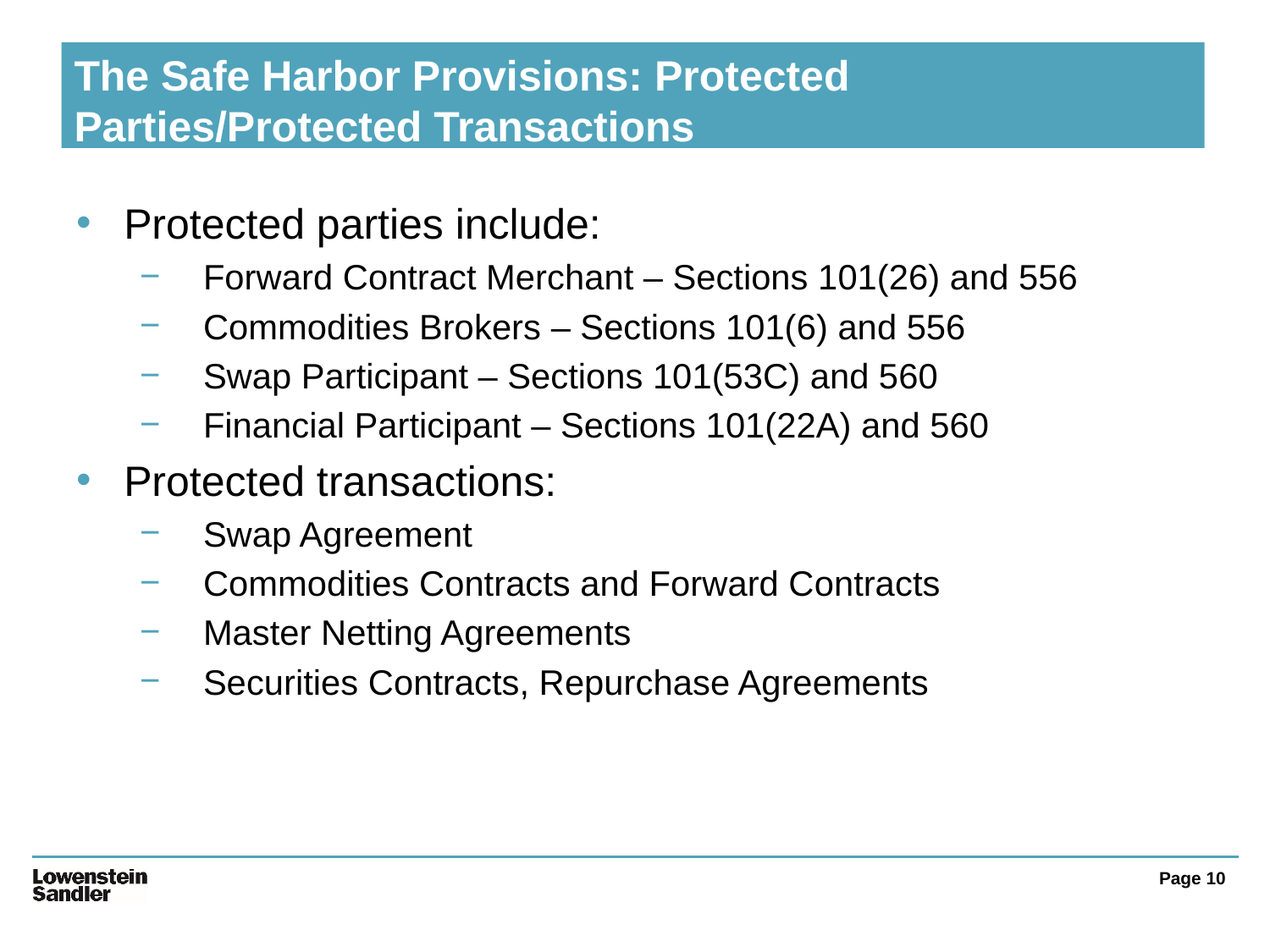

# The Safe Harbor Provisions: Protected Parties/Protected Transactions
Protected parties include:
Forward Contract Merchant – Sections 101(26) and 556
Commodities Brokers – Sections 101(6) and 556
Swap Participant – Sections 101(53C) and 560
Financial Participant – Sections 101(22A) and 560
Protected transactions:
Swap Agreement
Commodities Contracts and Forward Contracts
Master Netting Agreements
Securities Contracts, Repurchase Agreements

Page 10